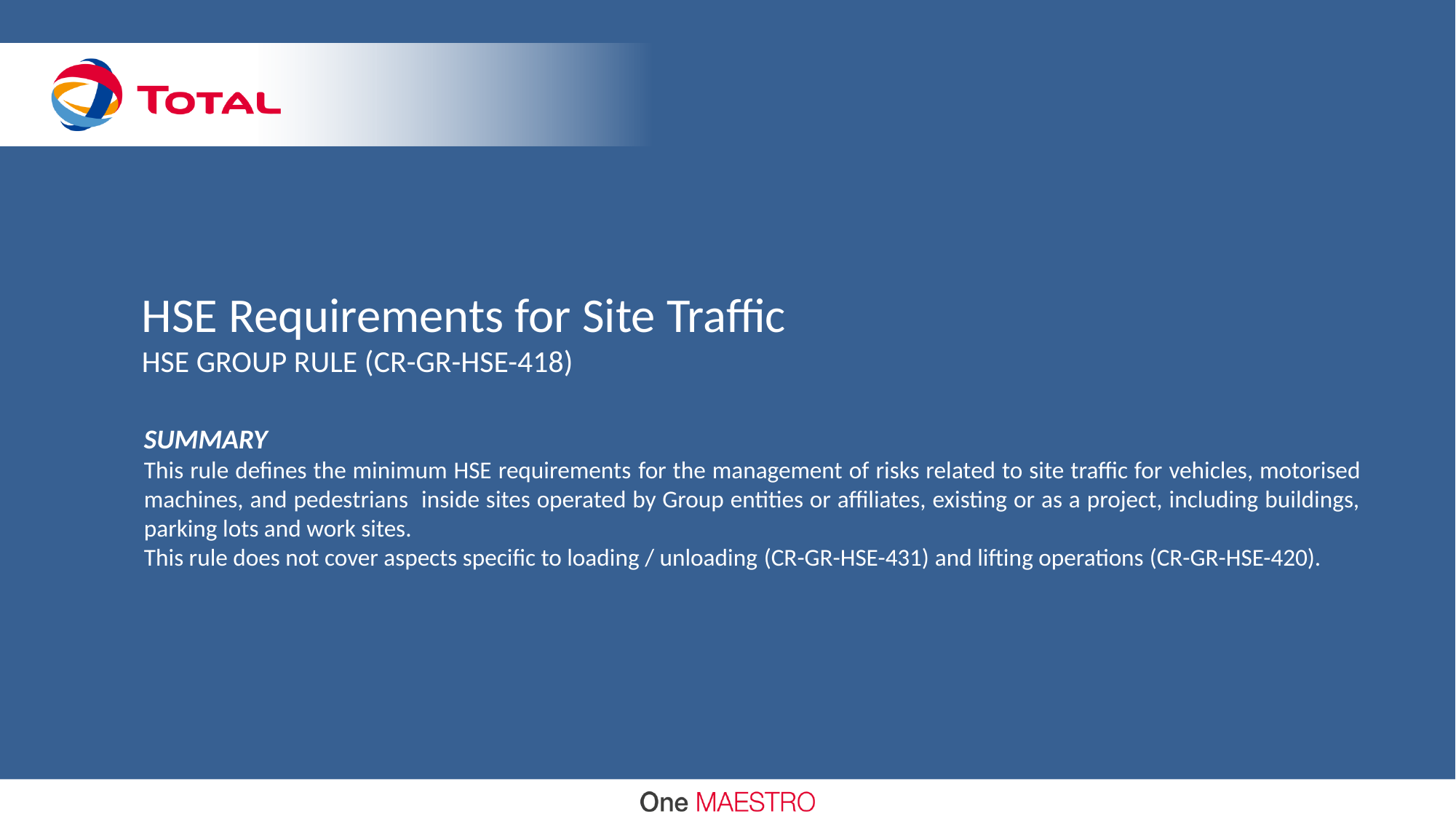

# HSE Requirements for Site Traffic HSE GROUP RULE (CR-GR-HSE-418)

SUMMARY
This rule defines the minimum HSE requirements for the management of risks related to site traffic for vehicles, motorised machines, and pedestrians  inside sites operated by Group entities or affiliates, existing or as a project, including buildings, parking lots and work sites.
This rule does not cover aspects specific to loading / unloading (CR-GR-HSE-431) and lifting operations (CR-GR-HSE-420).